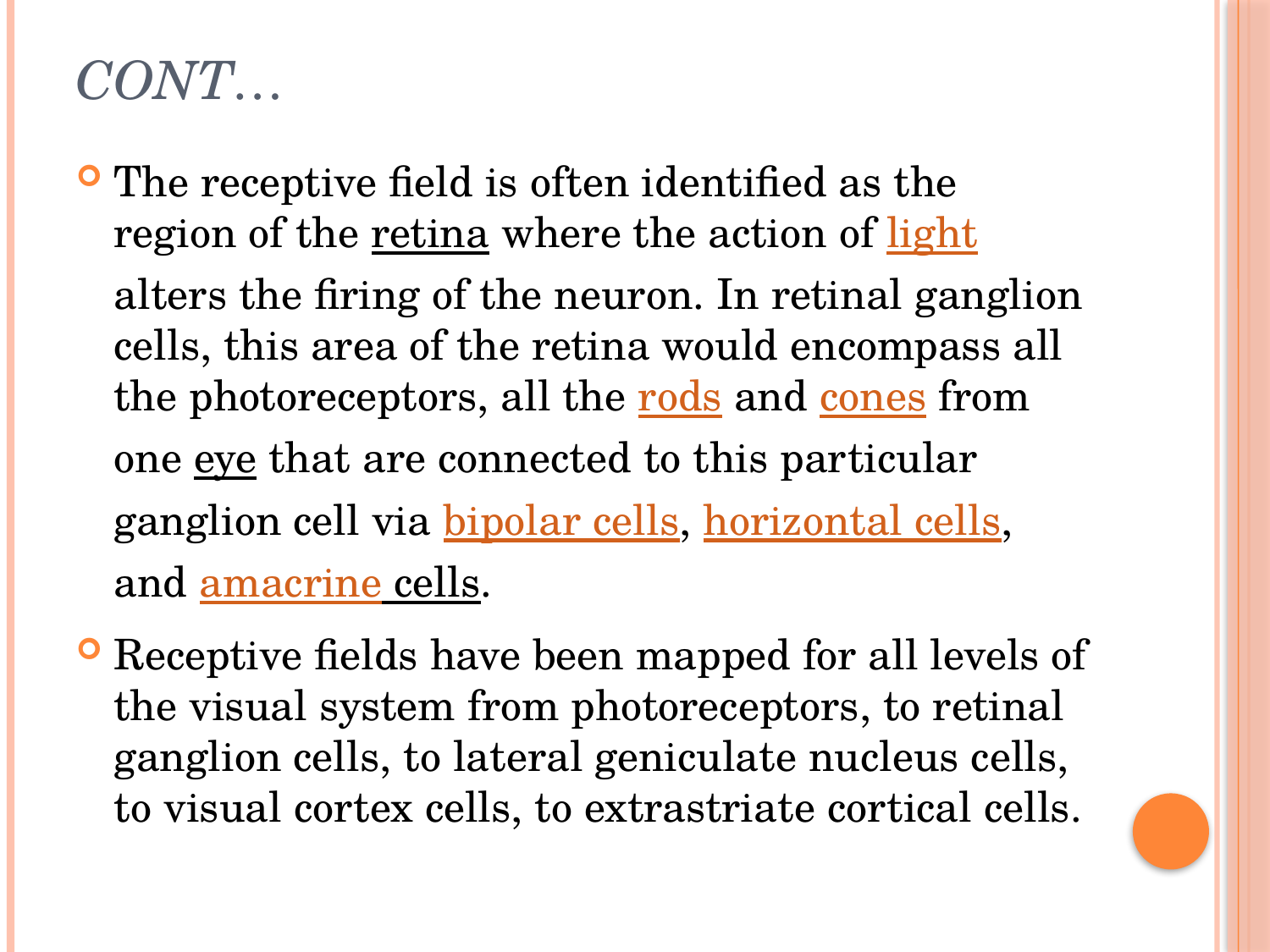

# CONT…
The receptive field is often identified as the region of the retina where the action of light alters the firing of the neuron. In retinal ganglion cells, this area of the retina would encompass all the photoreceptors, all the rods and cones from one eye that are connected to this particular ganglion cell via bipolar cells, horizontal cells, and amacrine cells.
Receptive fields have been mapped for all levels of the visual system from photoreceptors, to retinal ganglion cells, to lateral geniculate nucleus cells, to visual cortex cells, to extrastriate cortical cells.